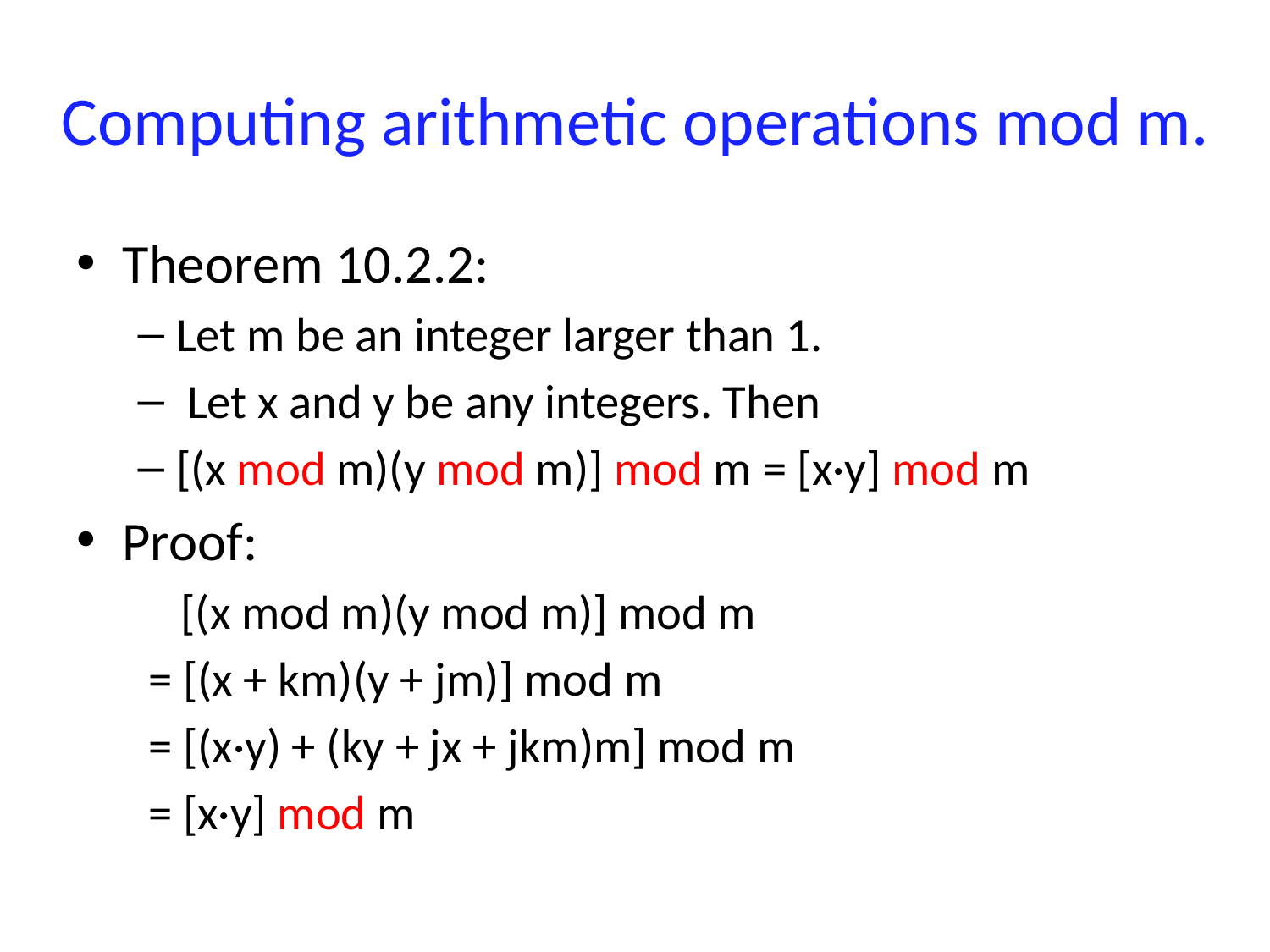

# Computing arithmetic operations mod m.
Theorem 10.2.2:
Let m be an integer larger than 1.
 Let x and y be any integers. Then
[(x mod m)(y mod m)] mod m = [x·y] mod m
Proof:
    [(x mod m)(y mod m)] mod m
 = [(x + km)(y + jm)] mod m
 = [(x·y) + (ky + jx + jkm)m] mod m
 = [x·y] mod m